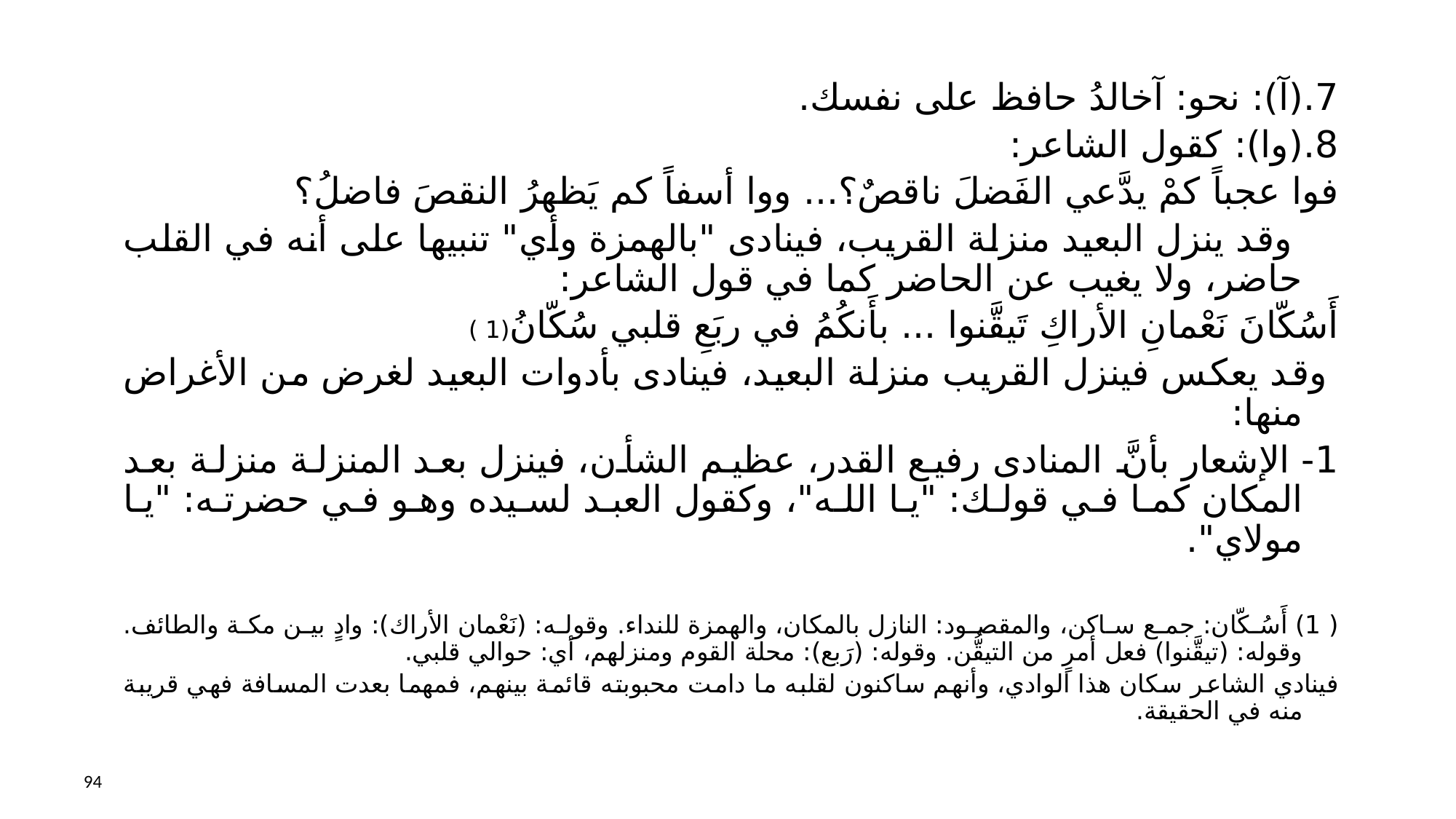

7.	(آ): نحو: آخالدُ حافظ على نفسك.
8.	(وا): كقول الشاعر:
فوا عجباً كمْ يدَّعي الفَضلَ ناقصٌ؟... ووا أسفاً كم يَظهرُ النقصَ فاضلُ؟
    وقد ينزل البعيد منزلة القريب، فينادى "بالهمزة وأي" تنبيها على أنه في القلب حاضر، ولا يغيب عن الحاضر كما في قول الشاعر:
أَسُكّانَ نَعْمانِ الأراكِ تَيقَّنوا ... بأَنكُمُ في ربَعِ قلبي سُكّانُ(1 )
 وقد يعكس فينزل القريب منزلة البعيد، فينادى بأدوات البعيد لغرض من الأغراض منها:
1- الإشعار بأنَّ المنادى رفيع القدر، عظيم الشأن، فينزل بعد المنزلة منزلة بعد المكان كما في قولك: "يا الله"، وكقول العبد لسيده وهو في حضرته: "يا مولاي".

( 1) أَسُكّان: جمع ساكن، والمقصود: النازل بالمكان، والهمزة للنداء. وقوله: (نَعْمان الأراك): وادٍ بين مكة والطائف. وقوله: (تيقَّنوا) فعل أمرٍ من التيقُّن. وقوله: (رَبع): محلة القوم ومنزلهم، أي: حوالي قلبي.
فينادي الشاعر سكان هذا الوادي، وأنهم ساكنون لقلبه ما دامت محبوبته قائمة بينهم، فمهما بعدت المسافة فهي قريبة منه في الحقيقة.
94